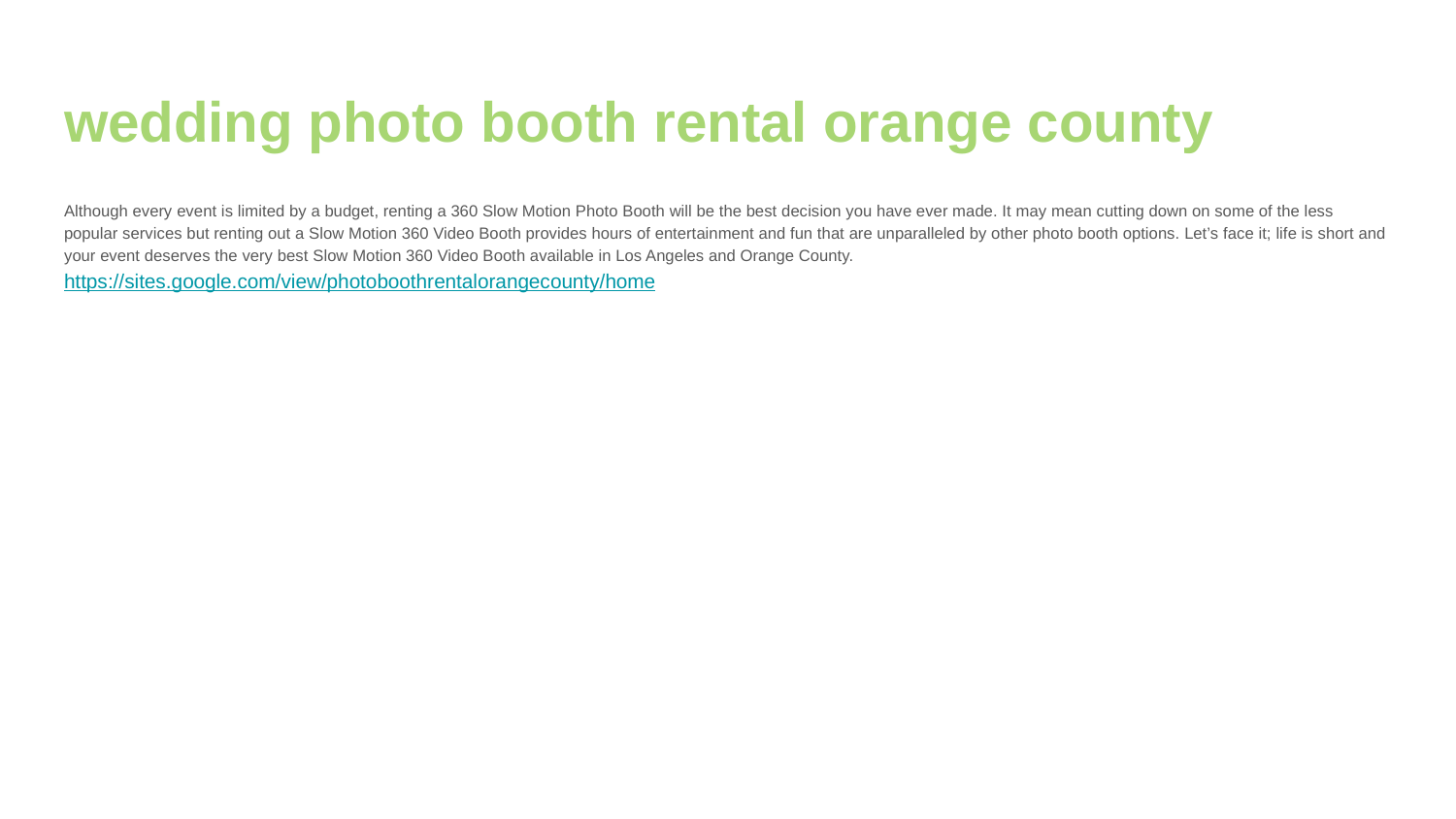

# wedding photo booth rental orange county
Although every event is limited by a budget, renting a 360 Slow Motion Photo Booth will be the best decision you have ever made. It may mean cutting down on some of the less popular services but renting out a Slow Motion 360 Video Booth provides hours of entertainment and fun that are unparalleled by other photo booth options. Let’s face it; life is short and your event deserves the very best Slow Motion 360 Video Booth available in Los Angeles and Orange County.
https://sites.google.com/view/photoboothrentalorangecounty/home